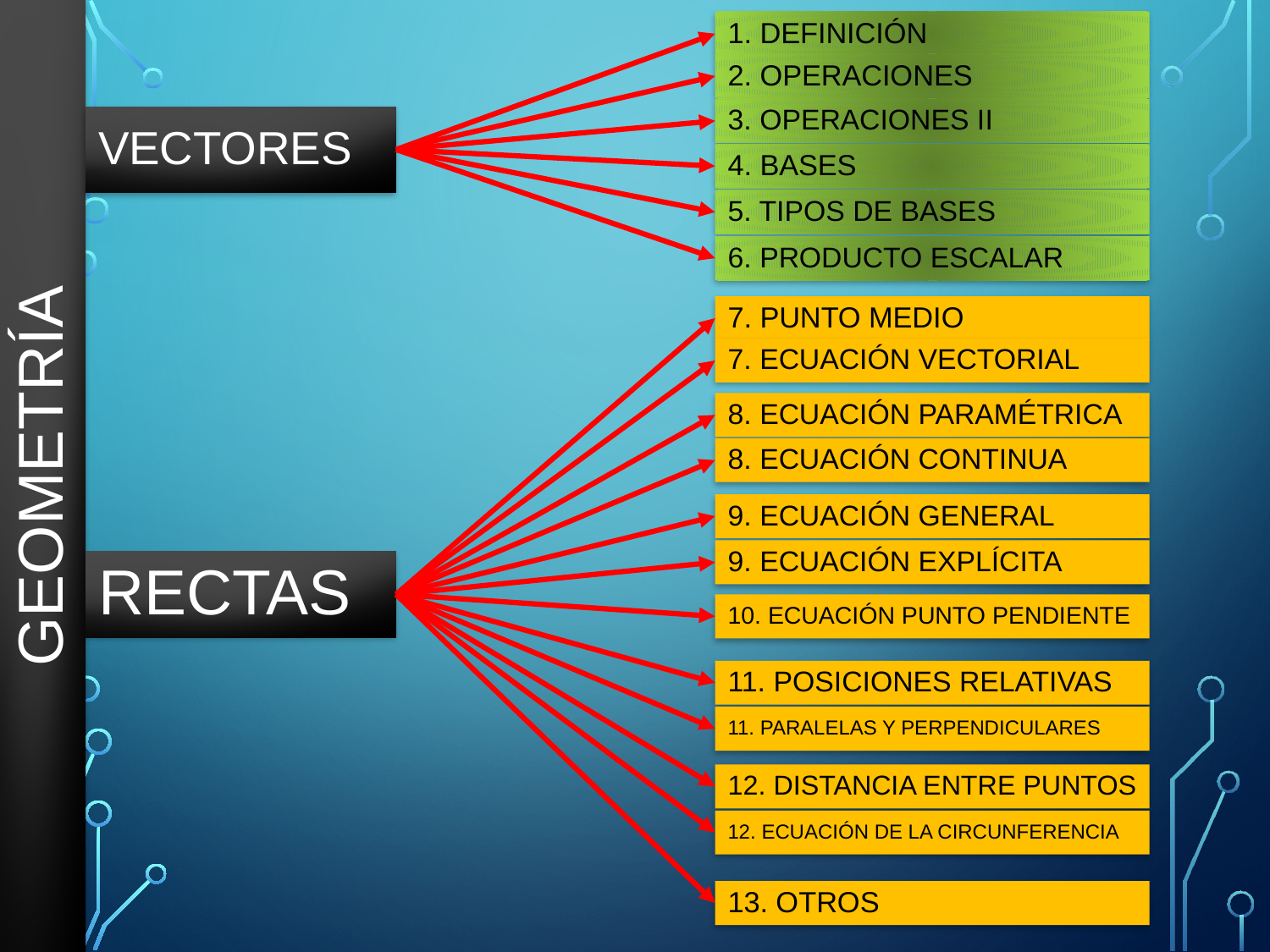

1. definición
2. operaciones
3. Operaciones II
Vectores
4. bases
5. Tipos de bases
6. producto escalar
7. Punto medio
7. Ecuación vectorial
8. Ecuación paramétrica
# Geometría
8. Ecuación continua
9. Ecuación general
9. Ecuación explícita
RECTAS
10. Ecuación punto pendiente
11. Posiciones relativas
11. Paralelas y perpendiculares
12. Distancia entre puntos
12. Ecuación de la circunferencia
13. otros